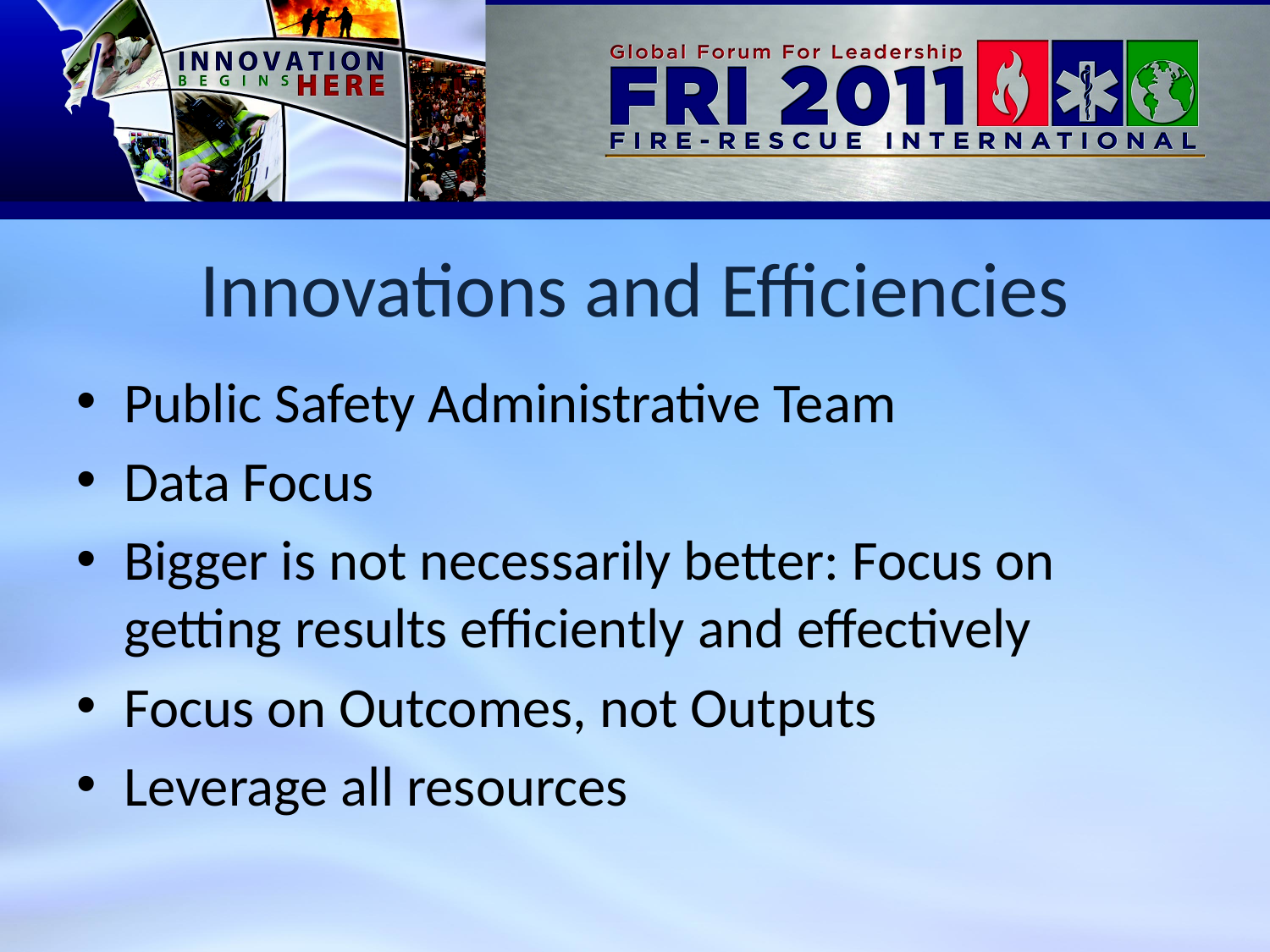

# Innovations and Efficiencies
Public Safety Administrative Team
Data Focus
Bigger is not necessarily better: Focus on getting results efficiently and effectively
Focus on Outcomes, not Outputs
Leverage all resources